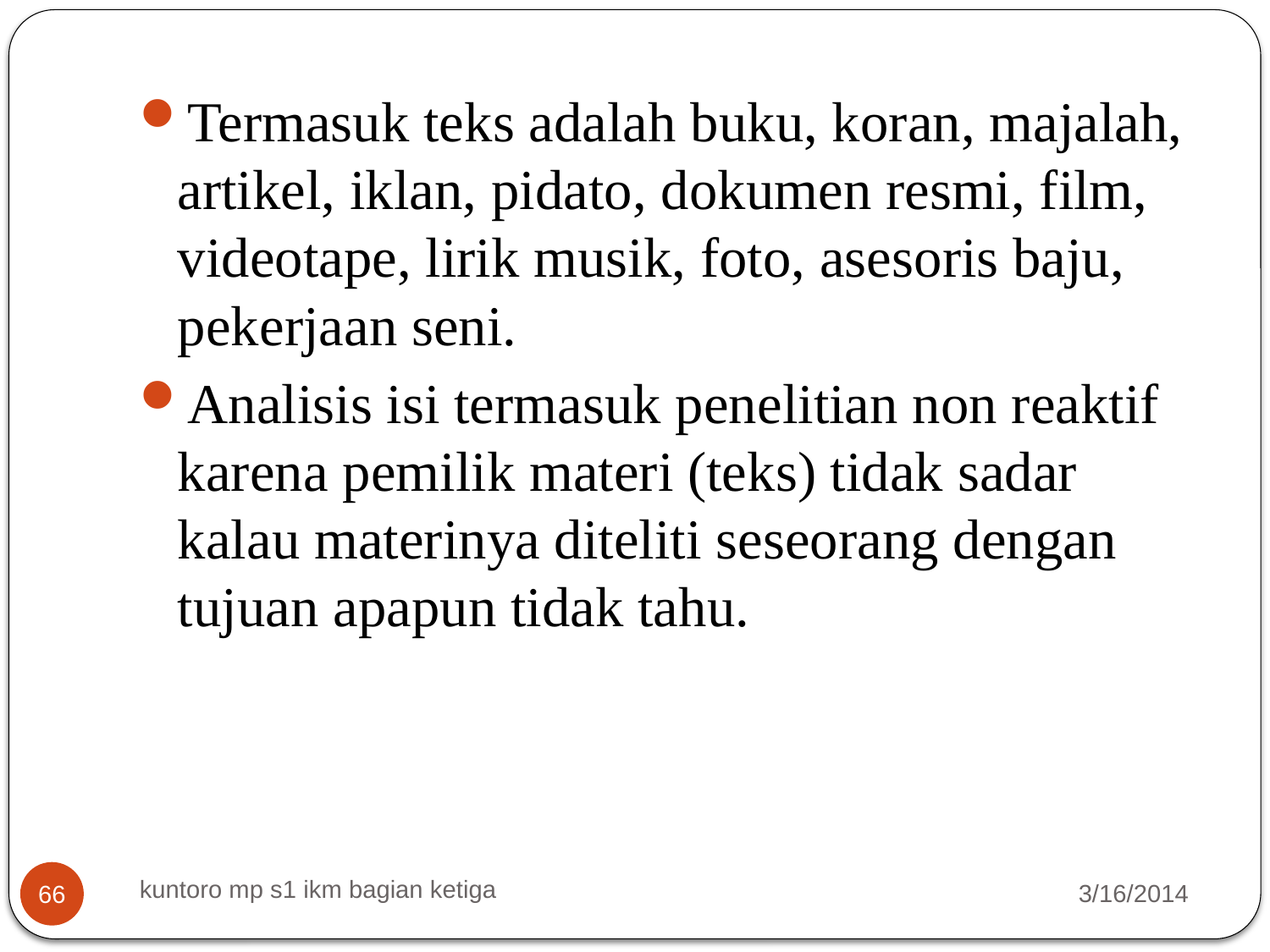

Termasuk teks adalah buku, koran, majalah, artikel, iklan, pidato, dokumen resmi, film, videotape, lirik musik, foto, asesoris baju, pekerjaan seni.
Analisis isi termasuk penelitian non reaktif karena pemilik materi (teks) tidak sadar kalau materinya diteliti seseorang dengan tujuan apapun tidak tahu.
kuntoro mp s1 ikm bagian ketiga
3/16/2014
66